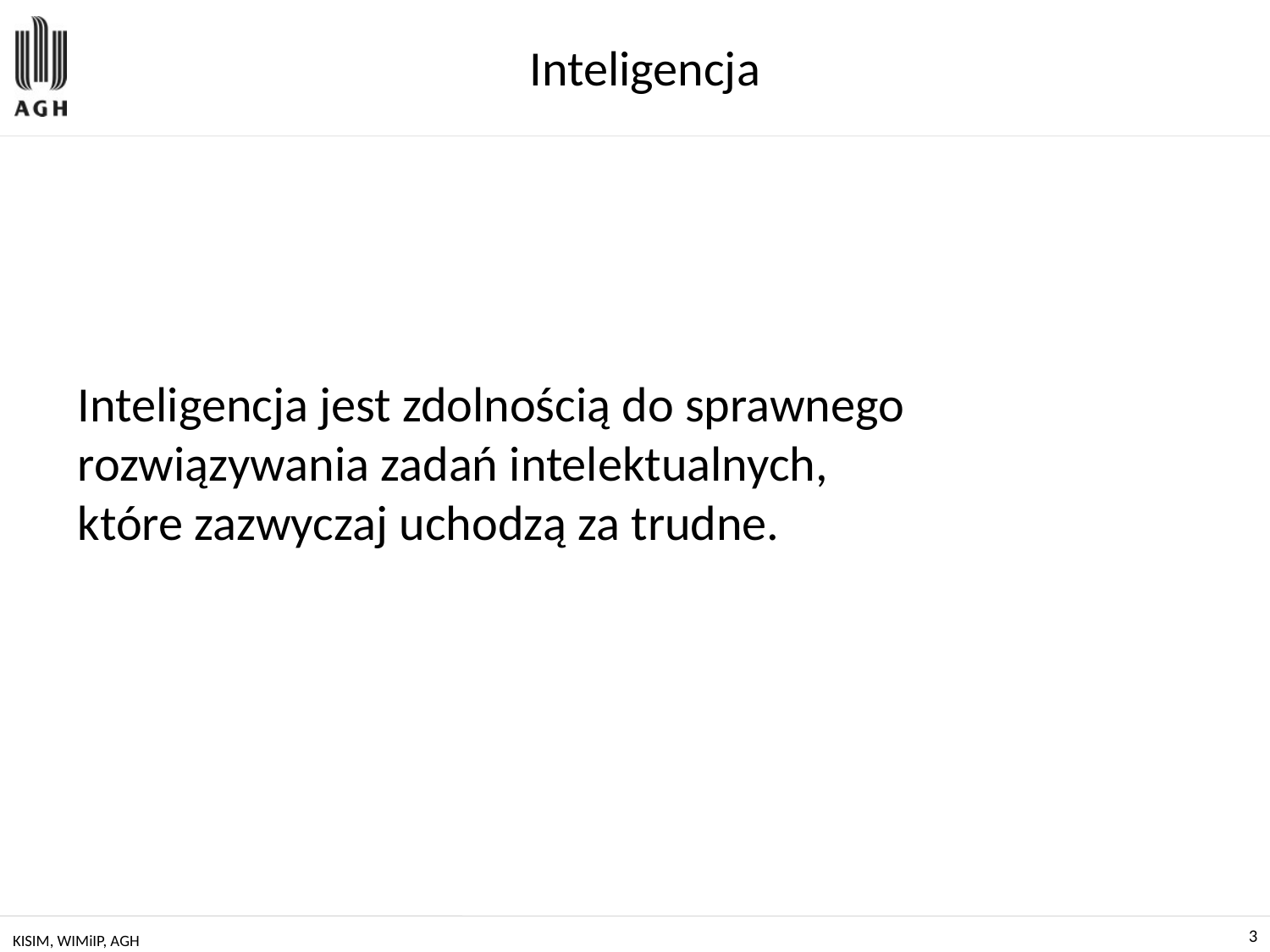

# Inteligencja
Inteligencja jest zdolnością do sprawnego rozwiązywania zadań intelektualnych,
które zazwyczaj uchodzą za trudne.

KISIM, WIMiIP, AGH